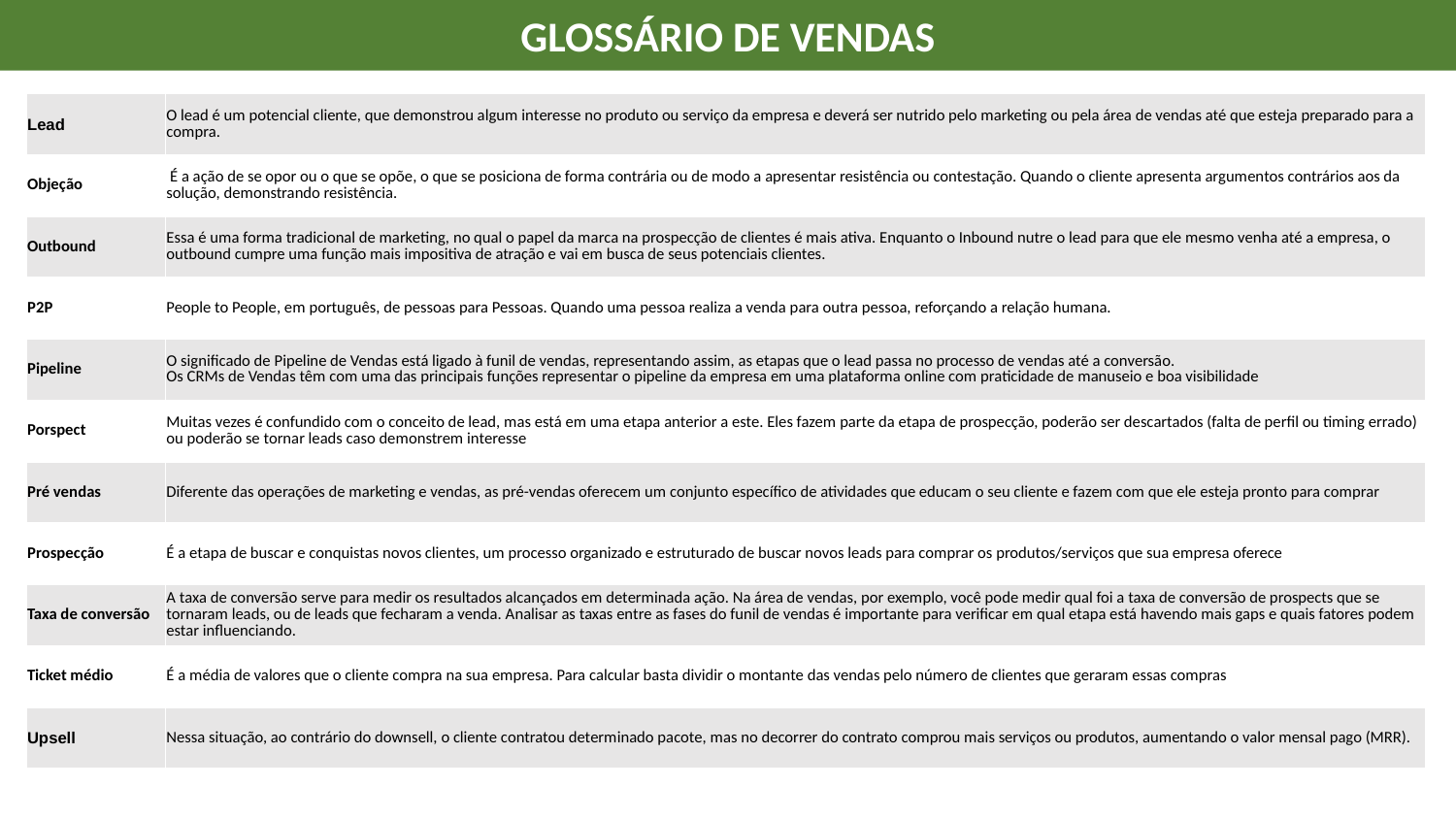

GLOSSÁRIO DE VENDAS
| Lead | O lead é um potencial cliente, que demonstrou algum interesse no produto ou serviço da empresa e deverá ser nutrido pelo marketing ou pela área de vendas até que esteja preparado para a compra. |
| --- | --- |
| Objeção | É a ação de se opor ou o que se opõe, o que se posiciona de forma contrária ou de modo a apresentar resistência ou contestação. Quando o cliente apresenta argumentos contrários aos da solução, demonstrando resistência. |
| Outbound | Essa é uma forma tradicional de marketing, no qual o papel da marca na prospecção de clientes é mais ativa. Enquanto o Inbound nutre o lead para que ele mesmo venha até a empresa, o outbound cumpre uma função mais impositiva de atração e vai em busca de seus potenciais clientes. |
| P2P | People to People, em português, de pessoas para Pessoas. Quando uma pessoa realiza a venda para outra pessoa, reforçando a relação humana. |
| Pipeline | O significado de Pipeline de Vendas está ligado à funil de vendas, representando assim, as etapas que o lead passa no processo de vendas até a conversão. Os CRMs de Vendas têm com uma das principais funções representar o pipeline da empresa em uma plataforma online com praticidade de manuseio e boa visibilidade |
| Porspect | Muitas vezes é confundido com o conceito de lead, mas está em uma etapa anterior a este. Eles fazem parte da etapa de prospecção, poderão ser descartados (falta de perfil ou timing errado) ou poderão se tornar leads caso demonstrem interesse |
| Pré vendas | Diferente das operações de marketing e vendas, as pré-vendas oferecem um conjunto específico de atividades que educam o seu cliente e fazem com que ele esteja pronto para comprar |
| Prospecção | É a etapa de buscar e conquistas novos clientes, um processo organizado e estruturado de buscar novos leads para comprar os produtos/serviços que sua empresa oferece |
| Taxa de conversão | A taxa de conversão serve para medir os resultados alcançados em determinada ação. Na área de vendas, por exemplo, você pode medir qual foi a taxa de conversão de prospects que se tornaram leads, ou de leads que fecharam a venda. Analisar as taxas entre as fases do funil de vendas é importante para verificar em qual etapa está havendo mais gaps e quais fatores podem estar influenciando. |
| Ticket médio | É a média de valores que o cliente compra na sua empresa. Para calcular basta dividir o montante das vendas pelo número de clientes que geraram essas compras |
| Upsell | Nessa situação, ao contrário do downsell, o cliente contratou determinado pacote, mas no decorrer do contrato comprou mais serviços ou produtos, aumentando o valor mensal pago (MRR). |